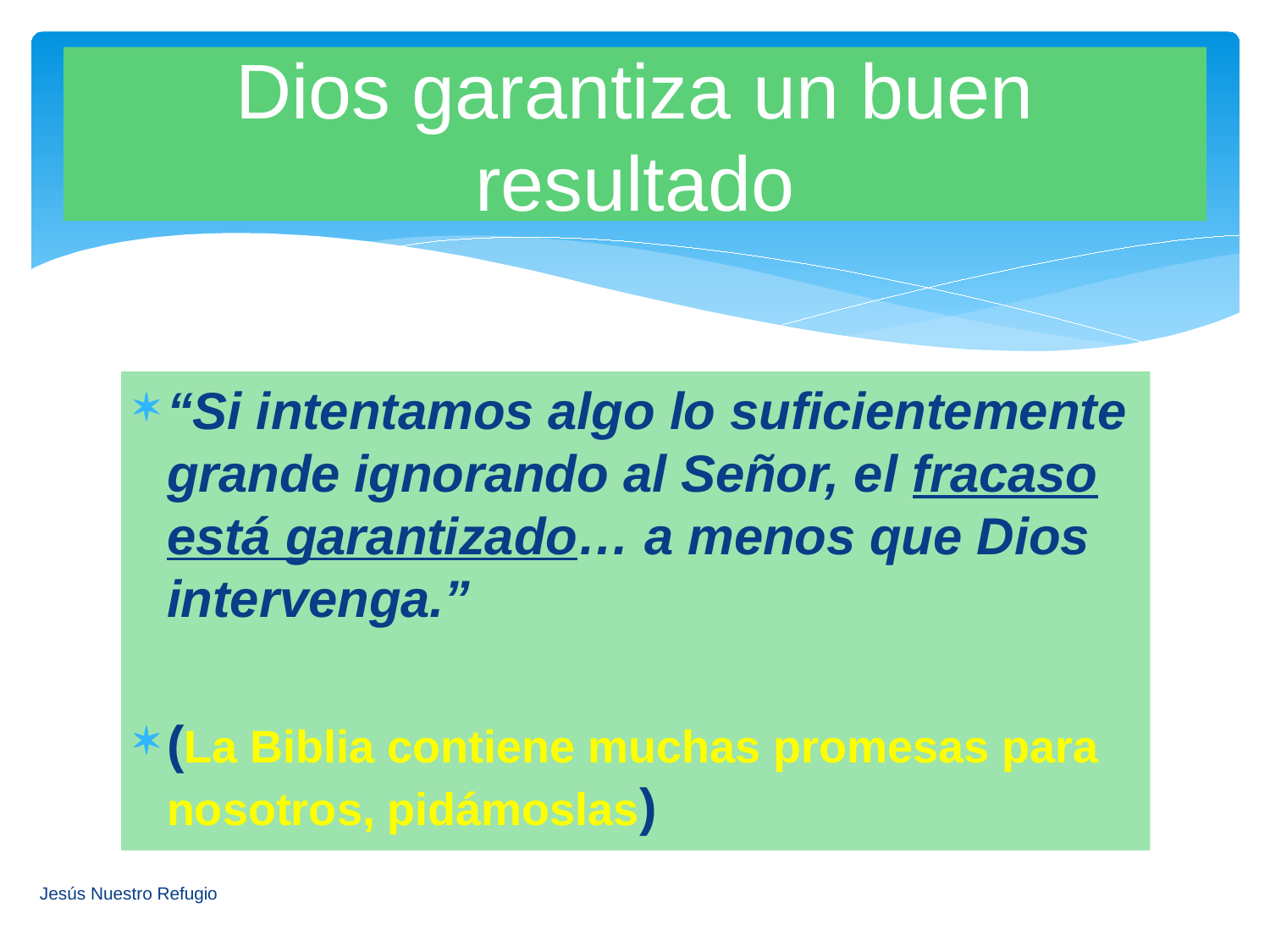

# Dios garantiza un buen resultado
“Si intentamos algo lo suficientemente grande ignorando al Señor, el fracaso está garantizado… a menos que Dios intervenga.”

(La Biblia contiene muchas promesas para nosotros, pidámoslas)
Jesús Nuestro Refugio